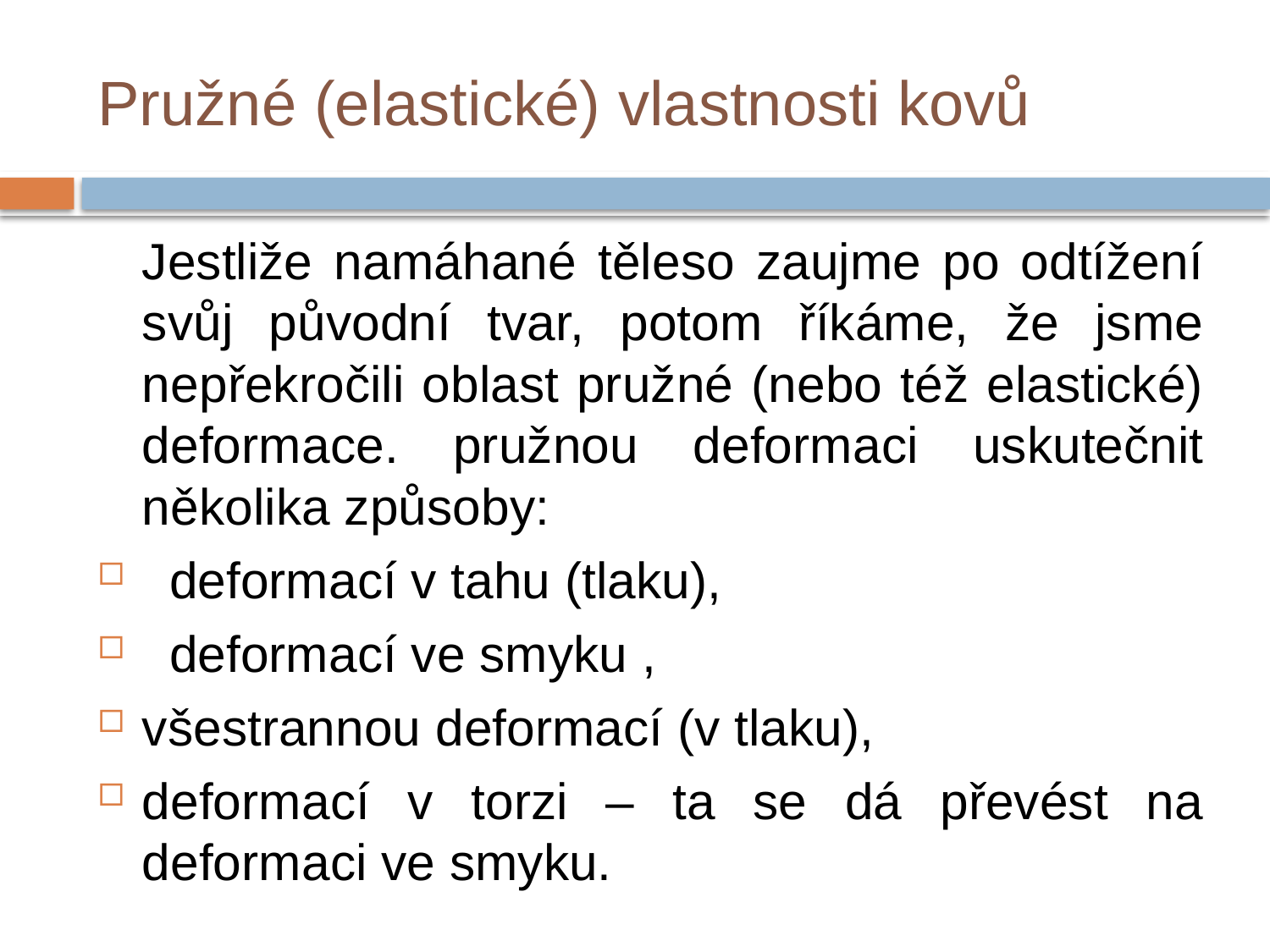

# Pružné (elastické) vlastnosti kovů
	Jestliže namáhané těleso zaujme po odtížení svůj původní tvar, potom říkáme, že jsme nepřekročili oblast pružné (nebo též elastické) deformace. pružnou deformaci uskutečnit několika způsoby:
deformací v tahu (tlaku),
deformací ve smyku ,
všestrannou deformací (v tlaku),
deformací v torzi – ta se dá převést na deformaci ve smyku.